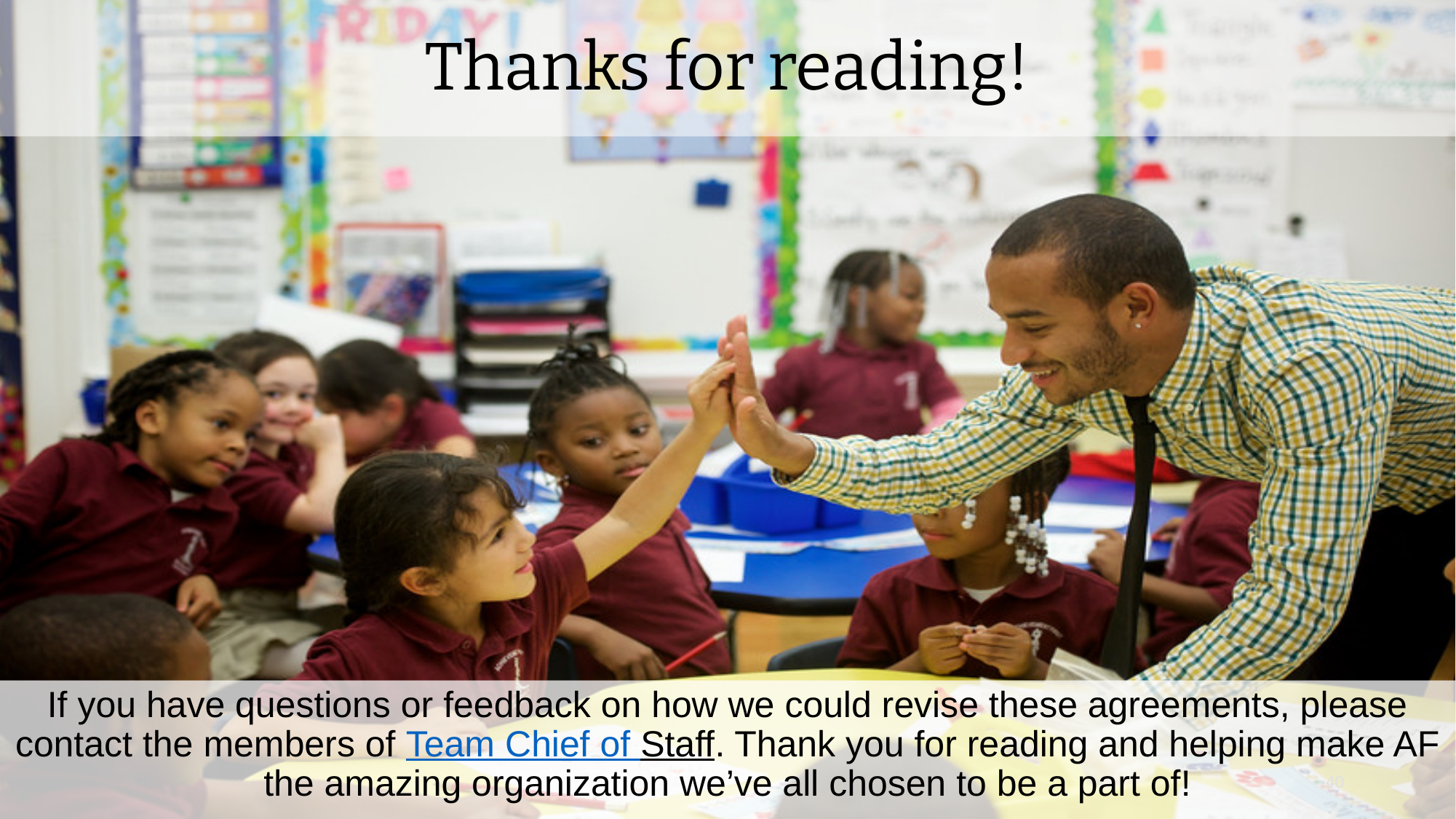

# Thanks for reading!
If you have questions or feedback on how we could revise these agreements, please contact the members of Team Chief of Staff. Thank you for reading and helping make AF the amazing organization we’ve all chosen to be a part of!

40